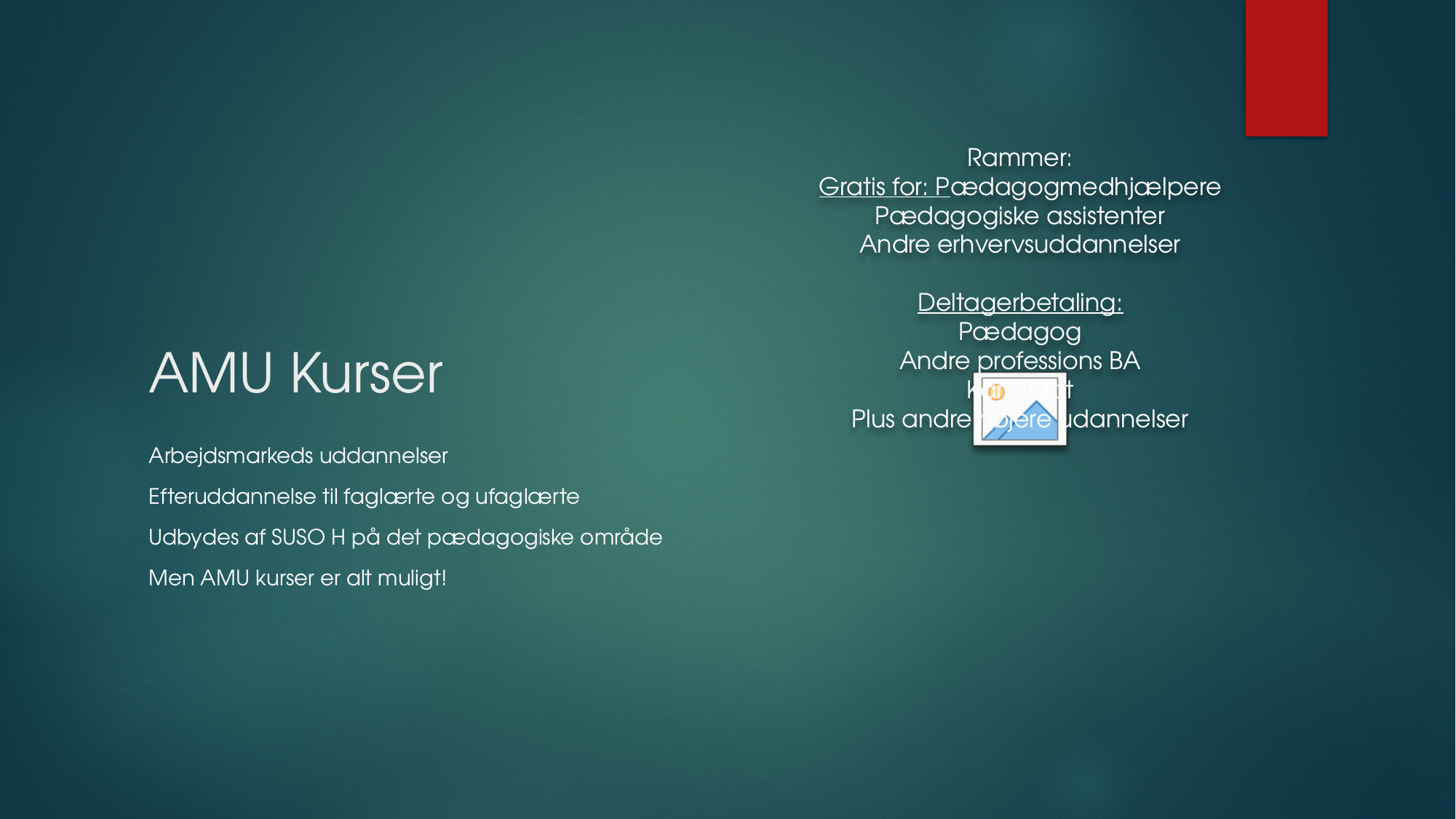

Rammer:
Gratis for: Pædagogmedhjælpere
Pædagogiske assistenter
Andre erhvervsuddannelser

Deltagerbetaling:
Pædagog
Andre professions BA
Kandidat
Plus andre højere udannelser

# AMU Kurser
Arbejdsmarkeds uddannelser
Efteruddannelse til faglærte og ufaglærte
Udbydes af SUSO H på det pædagogiske område
Men AMU kurser er alt muligt!